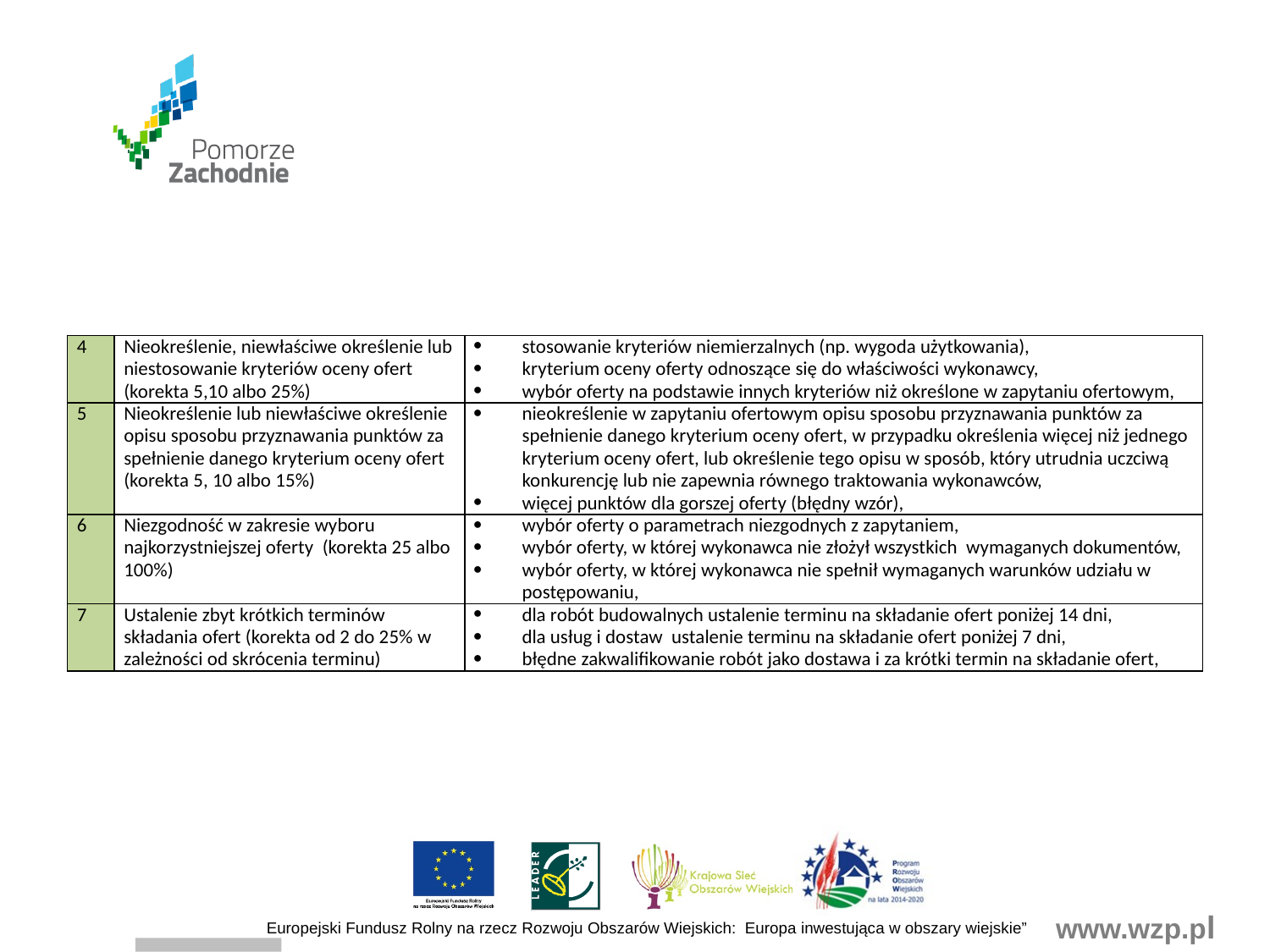

| 4 | Nieokreślenie, niewłaściwe określenie lub niestosowanie kryteriów oceny ofert (korekta 5,10 albo 25%) | stosowanie kryteriów niemierzalnych (np. wygoda użytkowania), kryterium oceny oferty odnoszące się do właściwości wykonawcy, wybór oferty na podstawie innych kryteriów niż określone w zapytaniu ofertowym, |
| --- | --- | --- |
| 5 | Nieokreślenie lub niewłaściwe określenie opisu sposobu przyznawania punktów za spełnienie danego kryterium oceny ofert (korekta 5, 10 albo 15%) | nieokreślenie w zapytaniu ofertowym opisu sposobu przyznawania punktów za spełnienie danego kryterium oceny ofert, w przypadku określenia więcej niż jednego kryterium oceny ofert, lub określenie tego opisu w sposób, który utrudnia uczciwą konkurencję lub nie zapewnia równego traktowania wykonawców, więcej punktów dla gorszej oferty (błędny wzór), |
| 6 | Niezgodność w zakresie wyboru najkorzystniejszej oferty (korekta 25 albo 100%) | wybór oferty o parametrach niezgodnych z zapytaniem, wybór oferty, w której wykonawca nie złożył wszystkich wymaganych dokumentów, wybór oferty, w której wykonawca nie spełnił wymaganych warunków udziału w postępowaniu, |
| 7 | Ustalenie zbyt krótkich terminów składania ofert (korekta od 2 do 25% w zależności od skrócenia terminu) | dla robót budowalnych ustalenie terminu na składanie ofert poniżej 14 dni, dla usług i dostaw ustalenie terminu na składanie ofert poniżej 7 dni, błędne zakwalifikowanie robót jako dostawa i za krótki termin na składanie ofert, |